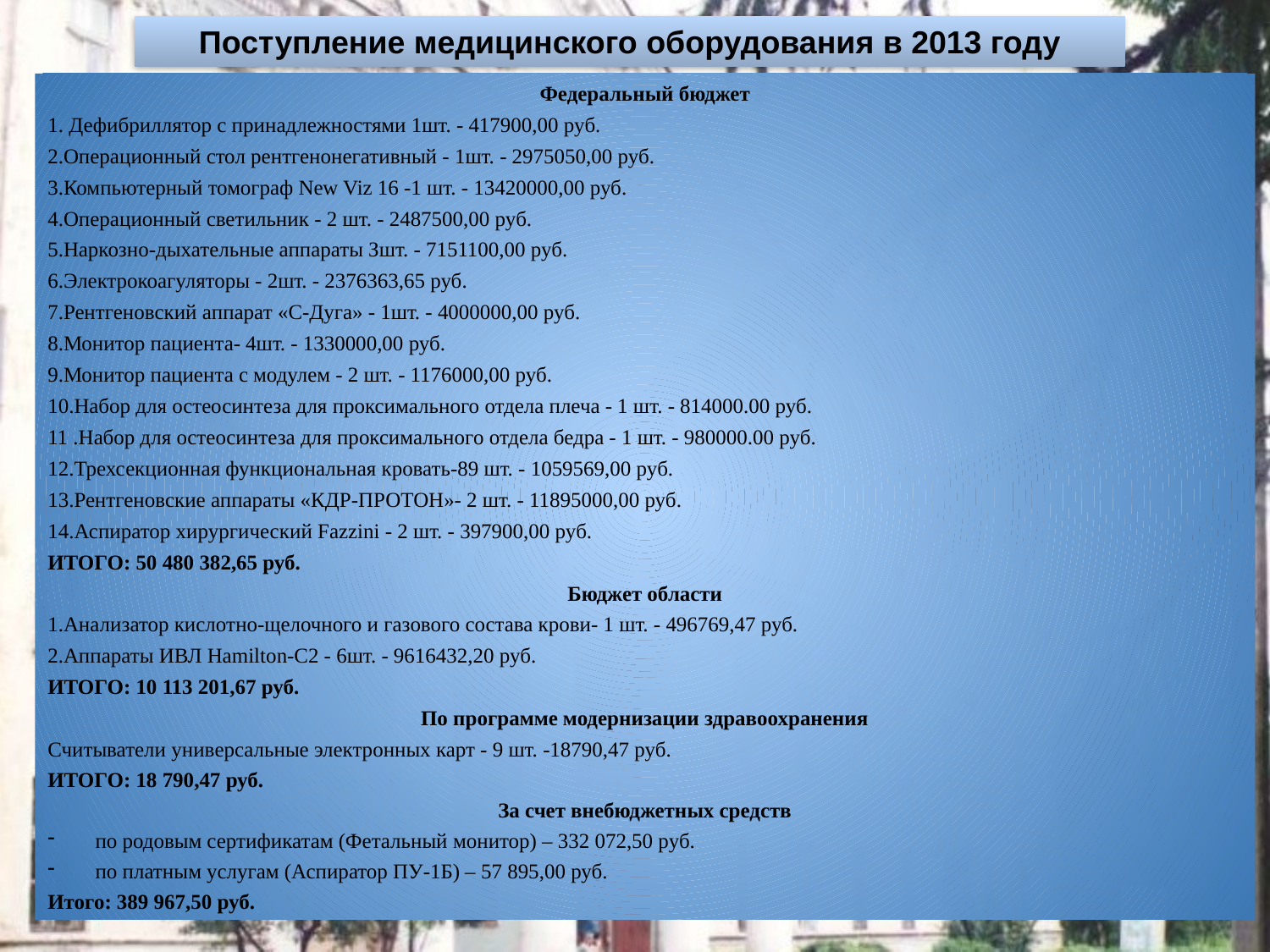

Поступление медицинского оборудования в 2013 году
Федеральный бюджет
1. Дефибриллятор с принадлежностями 1шт. - 417900,00 руб.
2.Операционный стол рентгенонегативный - 1шт. - 2975050,00 руб.
3.Компьютерный томограф New Viz 16 -1 шт. - 13420000,00 руб.
4.Операционный светильник - 2 шт. - 2487500,00 руб.
5.Наркозно-дыхательные аппараты Зшт. - 7151100,00 руб.
6.Электрокоагуляторы - 2шт. - 2376363,65 руб.
7.Рентгеновский аппарат «С-Дуга» - 1шт. - 4000000,00 руб.
8.Монитор пациента- 4шт. - 1330000,00 руб.
9.Монитор пациента с модулем - 2 шт. - 1176000,00 руб.
10.Набор для остеосинтеза для проксимального отдела плеча - 1 шт. - 814000.00 руб.
11 .Набор для остеосинтеза для проксимального отдела бедра - 1 шт. - 980000.00 руб.
12.Трехсекционная функциональная кровать-89 шт. - 1059569,00 руб.
13.Рентгеновские аппараты «КДР-ПРОТОН»- 2 шт. - 11895000,00 руб.
14.Аспиратор хирургический Fazzini - 2 шт. - 397900,00 руб.
ИТОГО: 50 480 382,65 руб.
Бюджет области
1.Анализатор кислотно-щелочного и газового состава крови- 1 шт. - 496769,47 руб.
2.Аппараты ИВЛ Hamilton-C2 - 6шт. - 9616432,20 руб.
ИТОГО: 10 113 201,67 руб.
По программе модернизации здравоохранения
Считыватели универсальные электронных карт - 9 шт. -18790,47 руб.
ИТОГО: 18 790,47 руб.
За счет внебюджетных средств
по родовым сертификатам (Фетальный монитор) – 332 072,50 руб.
по платным услугам (Аспиратор ПУ-1Б) – 57 895,00 руб.
Итого: 389 967,50 руб.